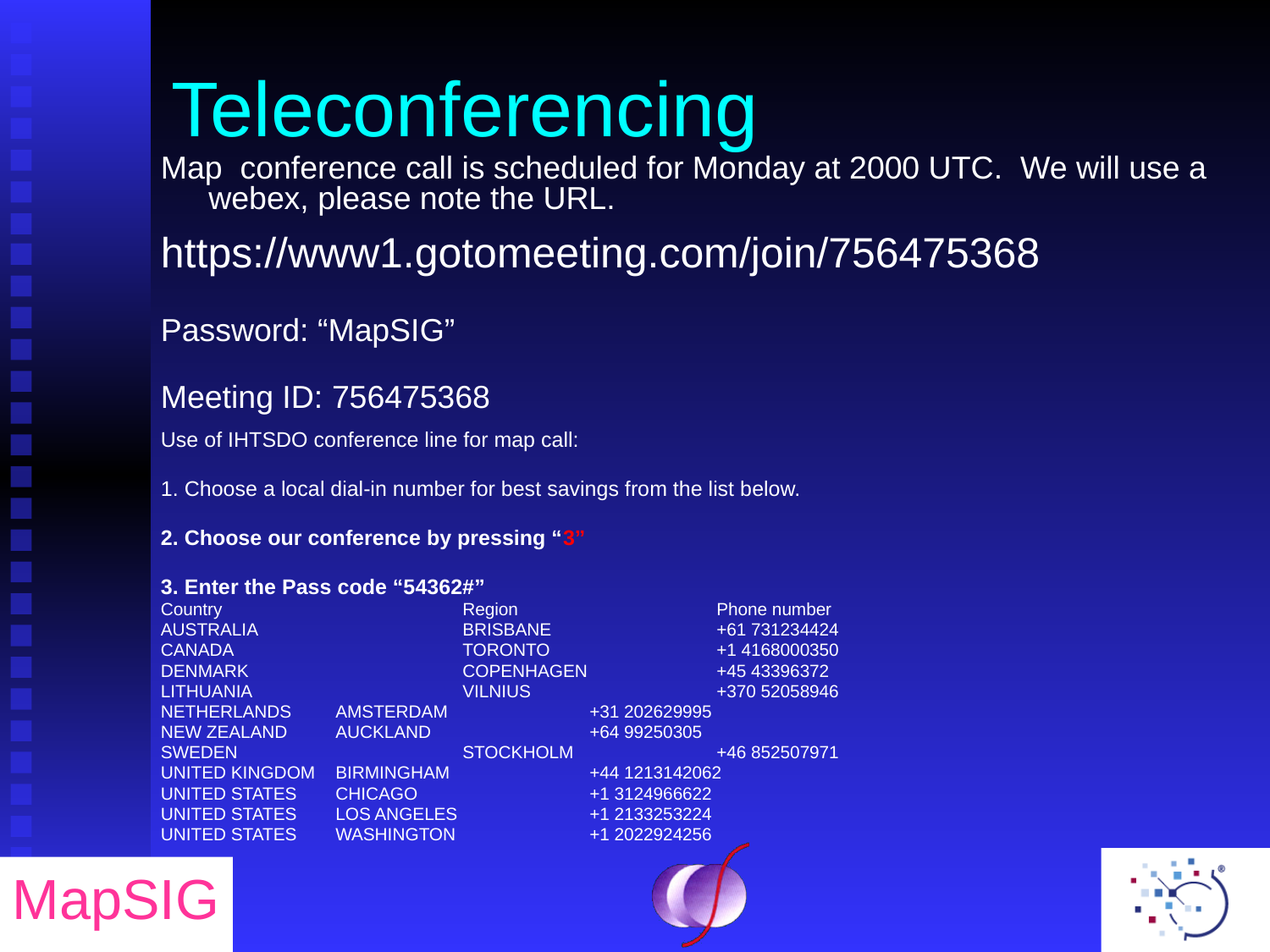

# Teleconferencing
Map  conference call is scheduled for Monday at 2000 UTC.  We will use a webex, please note the URL.

https://www1.gotomeeting.com/join/756475368

Password: “MapSIG”

Meeting ID: 756475368

Use of IHTSDO conference line for map call:

1. Choose a local dial-in number for best savings from the list below.

2. Choose our conference by pressing “3”

3. Enter the Pass code “54362#”
Country 		Region 	                   	Phone number
AUSTRALIA 		BRISBANE 		+61 731234424
CANADA 		TORONTO 		+1 4168000350
DENMARK 		COPENHAGEN 	+45 43396372
LITHUANIA 		VILNIUS 		+370 52058946
NETHERLANDS 	AMSTERDAM 		+31 202629995
NEW ZEALAND 	AUCKLAND 		+64 99250305
SWEDEN 		STOCKHOLM 		+46 852507971
UNITED KINGDOM 	BIRMINGHAM		+44 1213142062
UNITED STATES 	CHICAGO 		+1 3124966622
UNITED STATES 	LOS ANGELES		+1 2133253224
UNITED STATES 	WASHINGTON		+1 2022924256